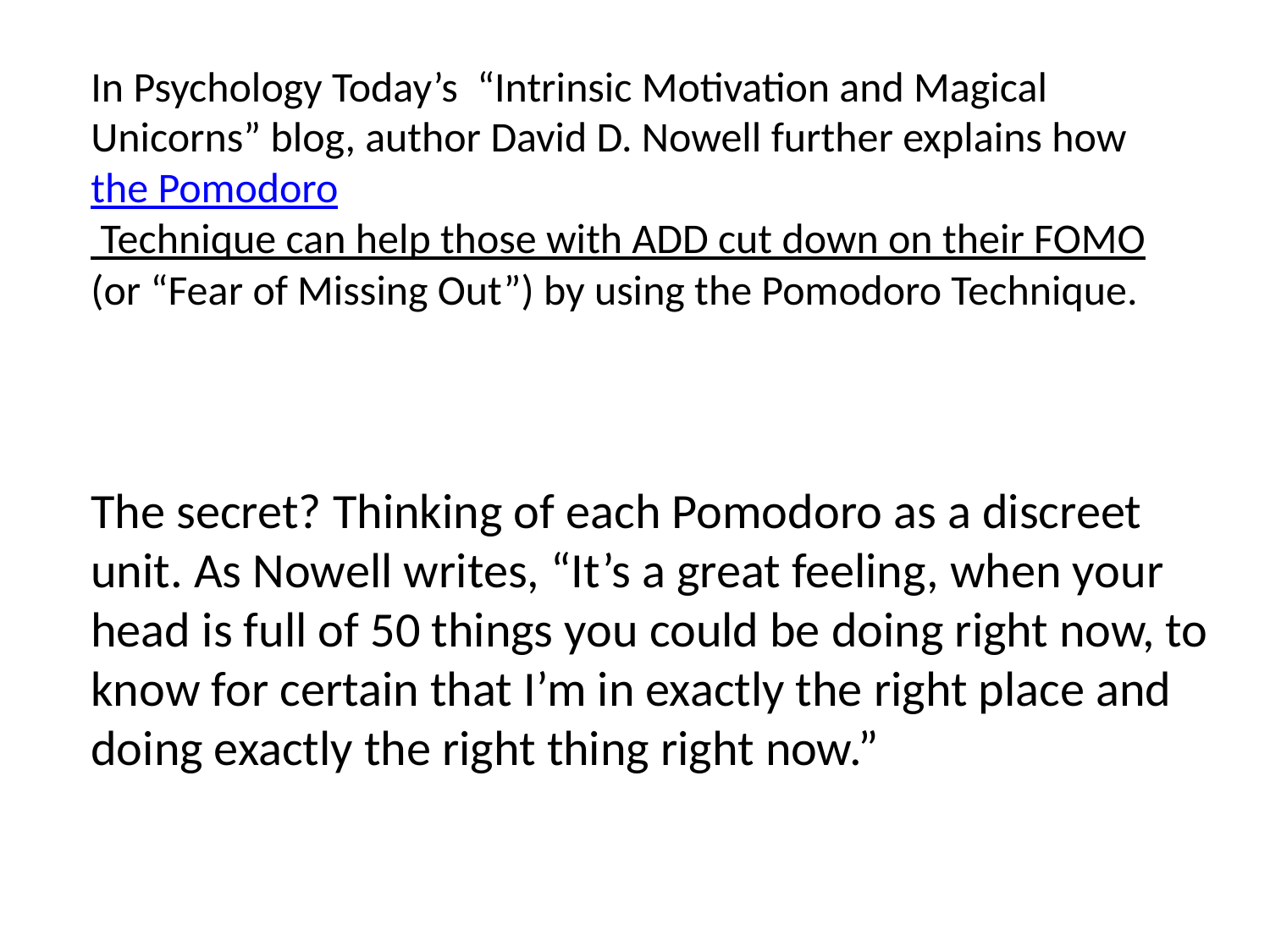

In Psychology Today’s  “Intrinsic Motivation and Magical Unicorns” blog, author David D. Nowell further explains how the Pomodoro Technique can help those with ADD cut down on their FOMO (or “Fear of Missing Out”) by using the Pomodoro Technique.

The secret? Thinking of each Pomodoro as a discreet unit. As Nowell writes, “It’s a great feeling, when your head is full of 50 things you could be doing right now, to know for certain that I’m in exactly the right place and doing exactly the right thing right now.”